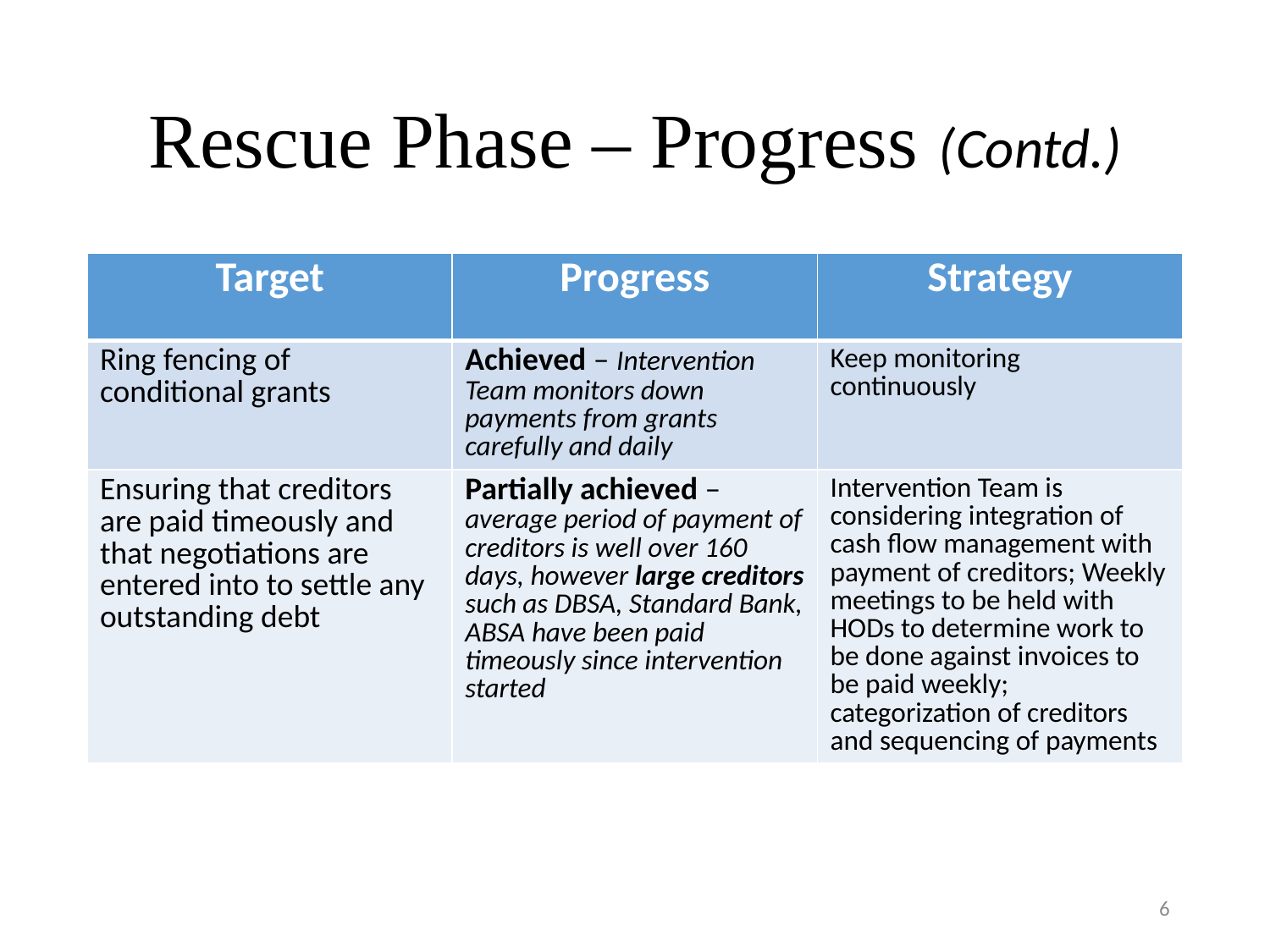

# Rescue Phase – Progress (Contd.)
| Target | Progress | Strategy |
| --- | --- | --- |
| Ring fencing of conditional grants | Achieved – Intervention Team monitors down payments from grants carefully and daily | Keep monitoring continuously |
| Ensuring that creditors are paid timeously and that negotiations are entered into to settle any outstanding debt | Partially achieved – average period of payment of creditors is well over 160 days, however large creditors such as DBSA, Standard Bank, ABSA have been paid timeously since intervention started | Intervention Team is considering integration of cash flow management with payment of creditors; Weekly meetings to be held with HODs to determine work to be done against invoices to be paid weekly; categorization of creditors and sequencing of payments |
6